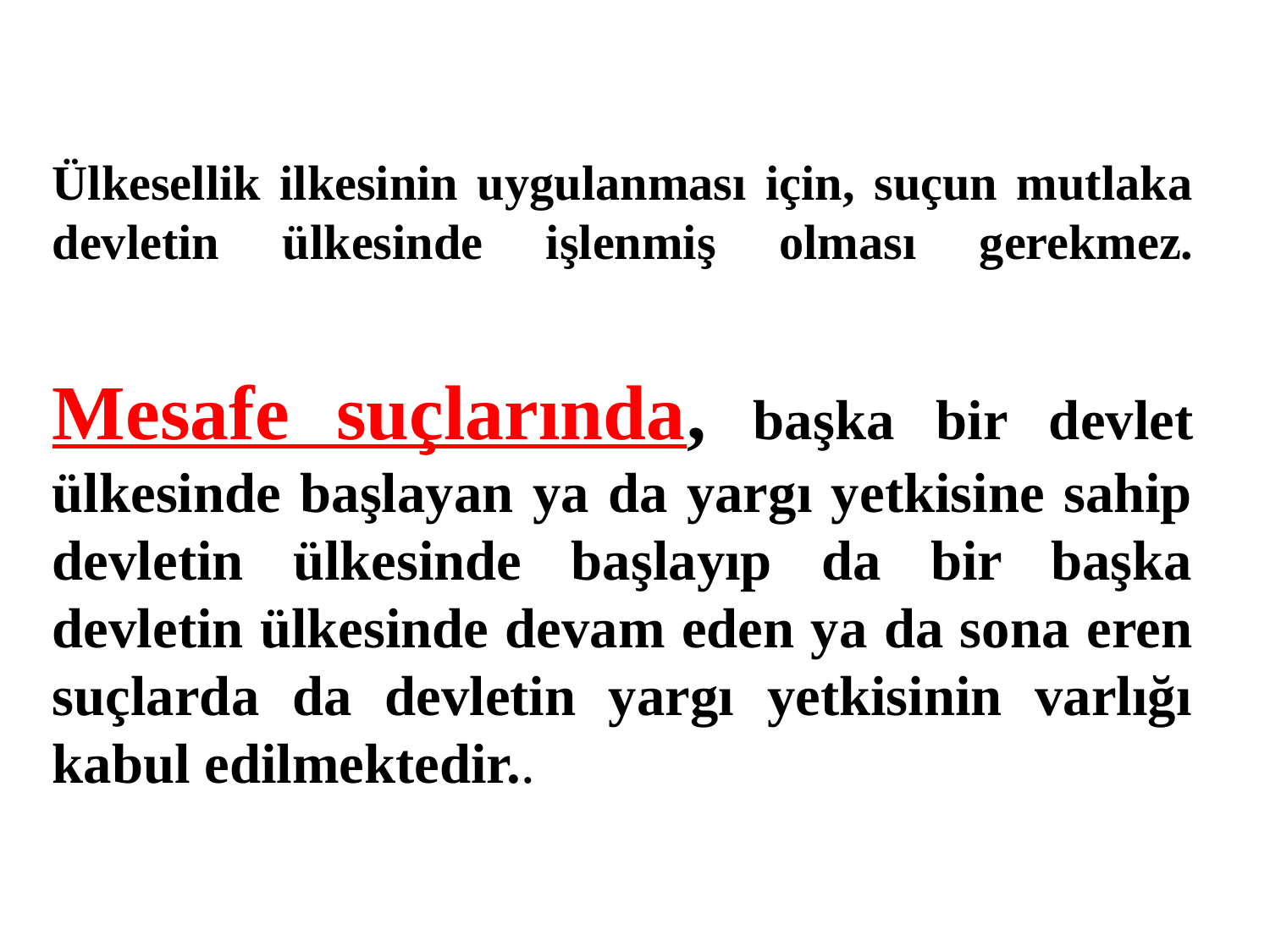

# Ülkesellik ilkesinin uygulanması için, suçun mutlaka devletin ülkesinde işlenmiş olması gerekmez. Mesafe suçlarında, başka bir devlet ülkesinde başlayan ya da yargı yetkisine sahip devletin ülkesinde başlayıp da bir başka devletin ülkesinde devam eden ya da sona eren suçlarda da devletin yargı yetkisinin varlığı kabul edilmektedir..